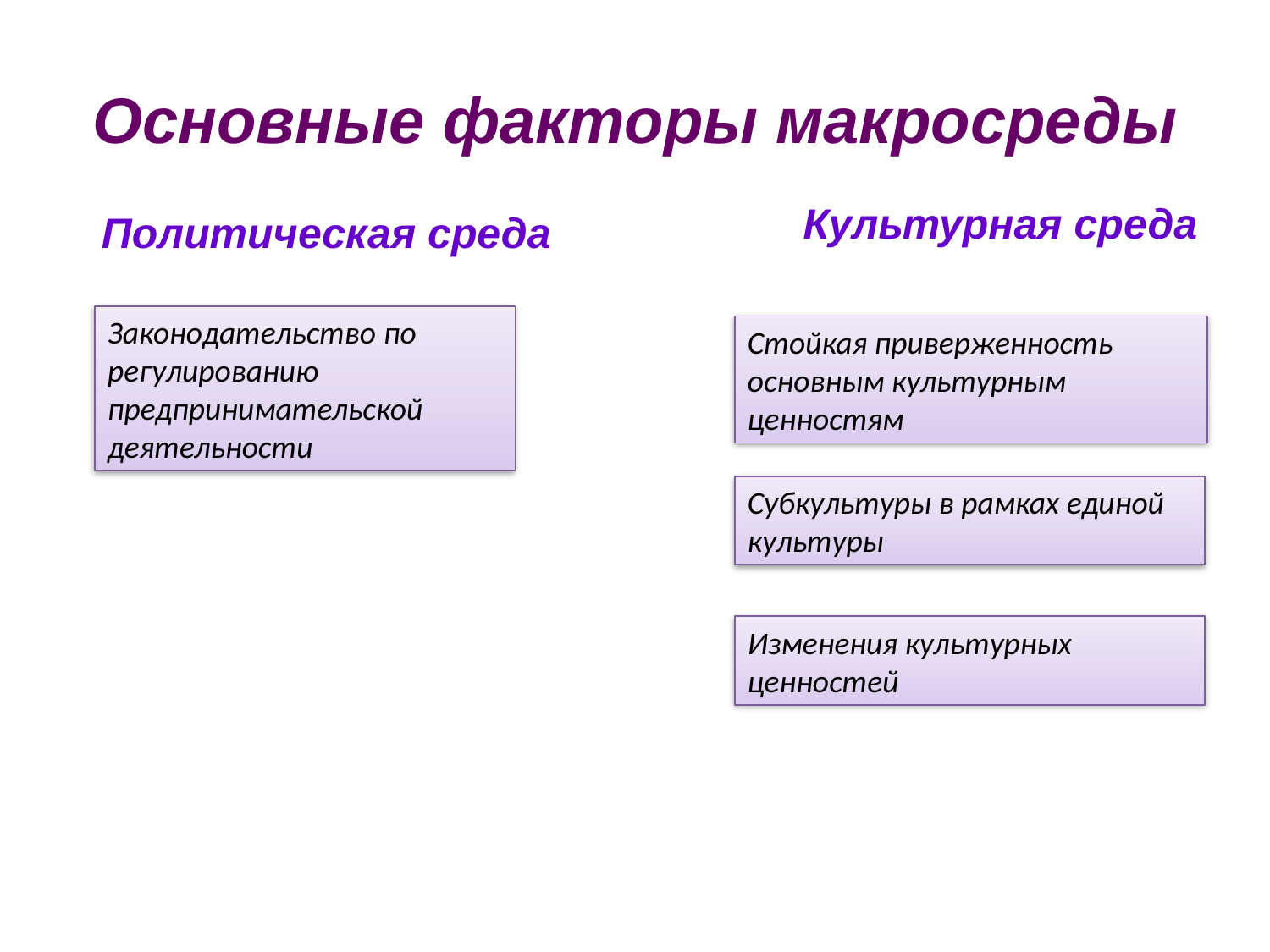

# Основные факторы макросреды
Культурная среда
Политическая среда
Законодательство по регулированию предпринимательской деятельности
Стойкая приверженность основным культурным ценностям
Субкультуры в рамках единой культуры
Изменения культурных ценностей